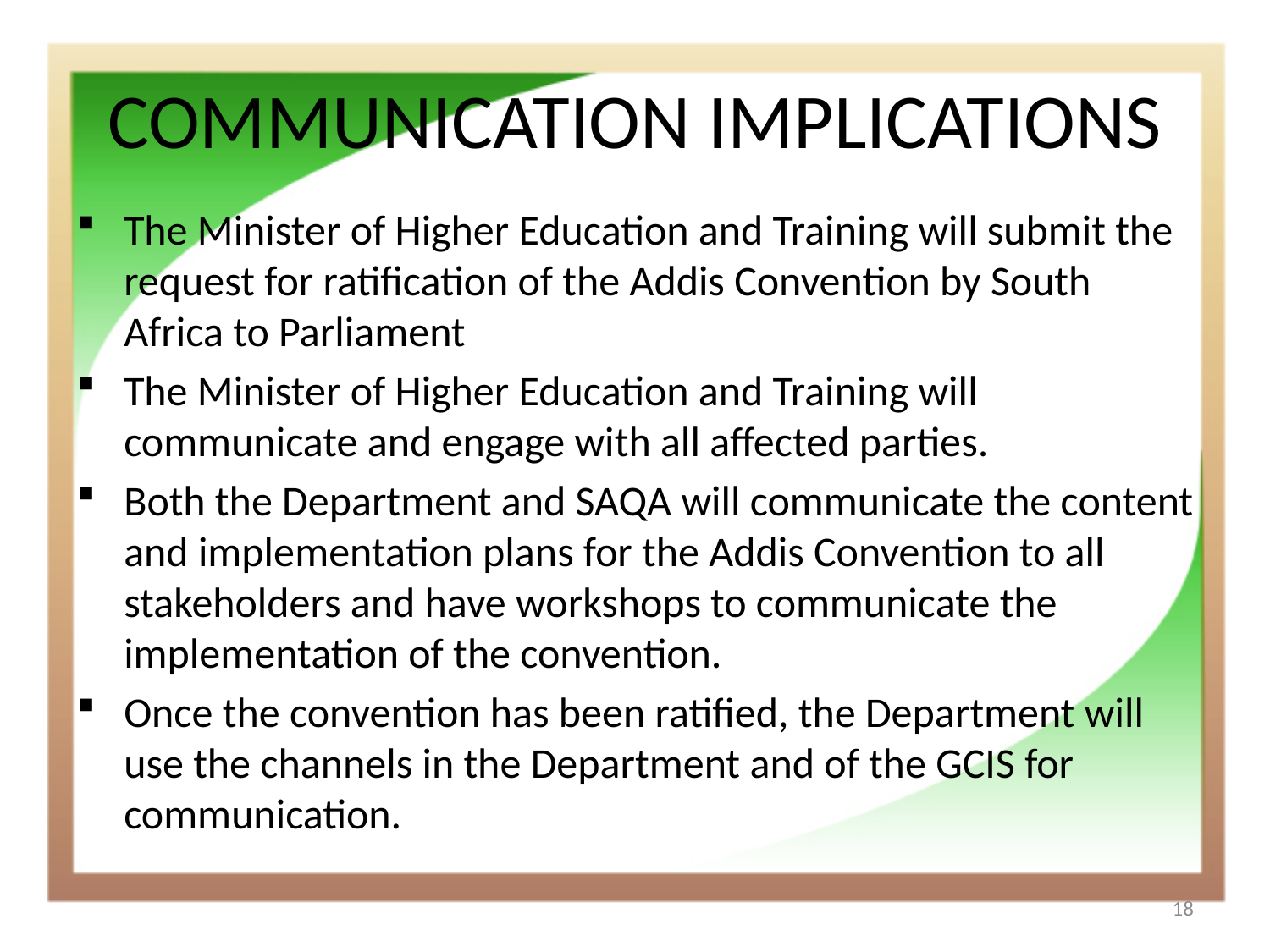

# COMMUNICATION IMPLICATIONS
The Minister of Higher Education and Training will submit the request for ratification of the Addis Convention by South Africa to Parliament
The Minister of Higher Education and Training will communicate and engage with all affected parties.
Both the Department and SAQA will communicate the content and implementation plans for the Addis Convention to all stakeholders and have workshops to communicate the implementation of the convention.
Once the convention has been ratified, the Department will use the channels in the Department and of the GCIS for communication.

18